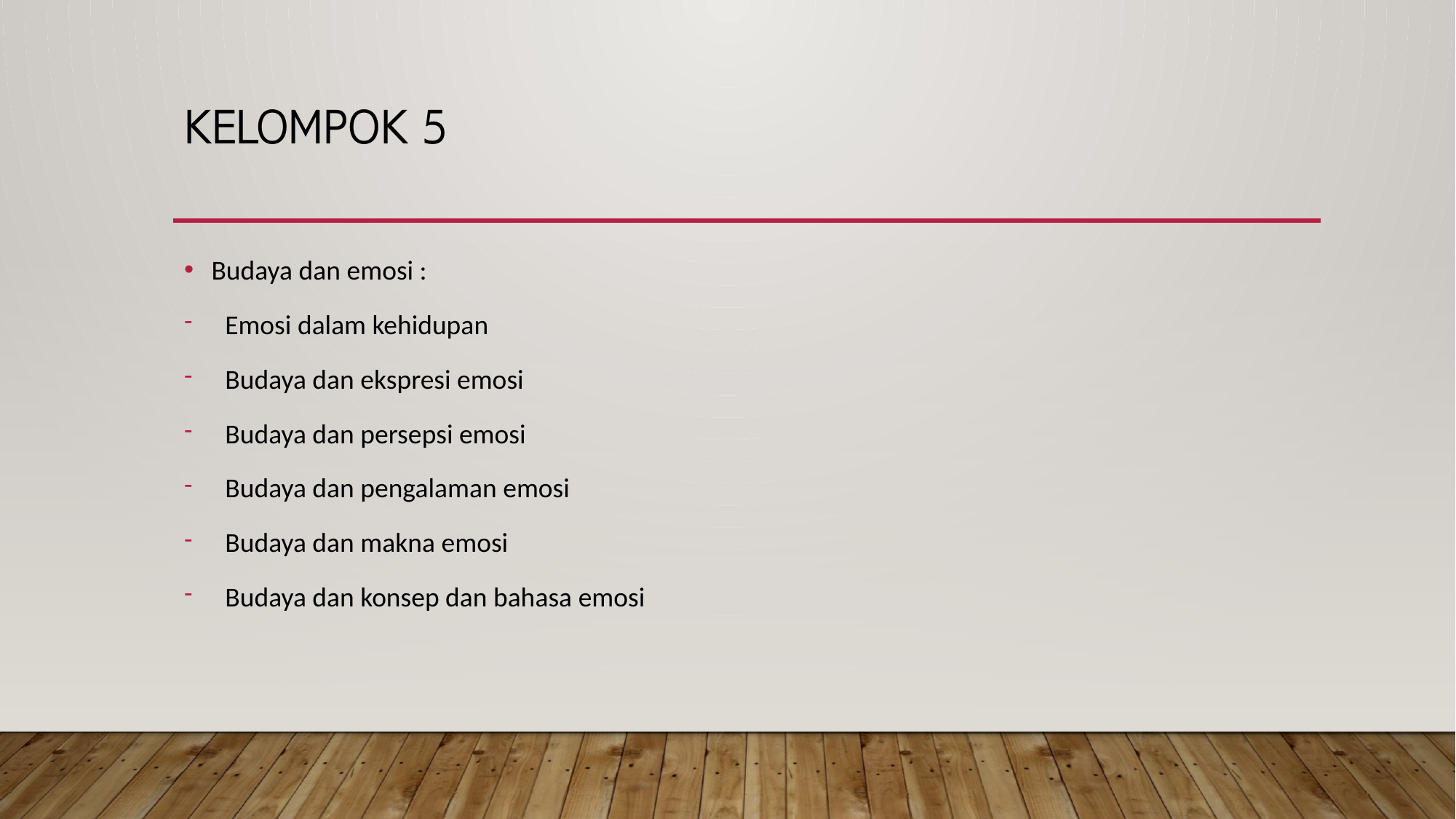

# Kelompok 5
Budaya dan emosi :
Emosi dalam kehidupan
Budaya dan ekspresi emosi
Budaya dan persepsi emosi
Budaya dan pengalaman emosi
Budaya dan makna emosi
Budaya dan konsep dan bahasa emosi